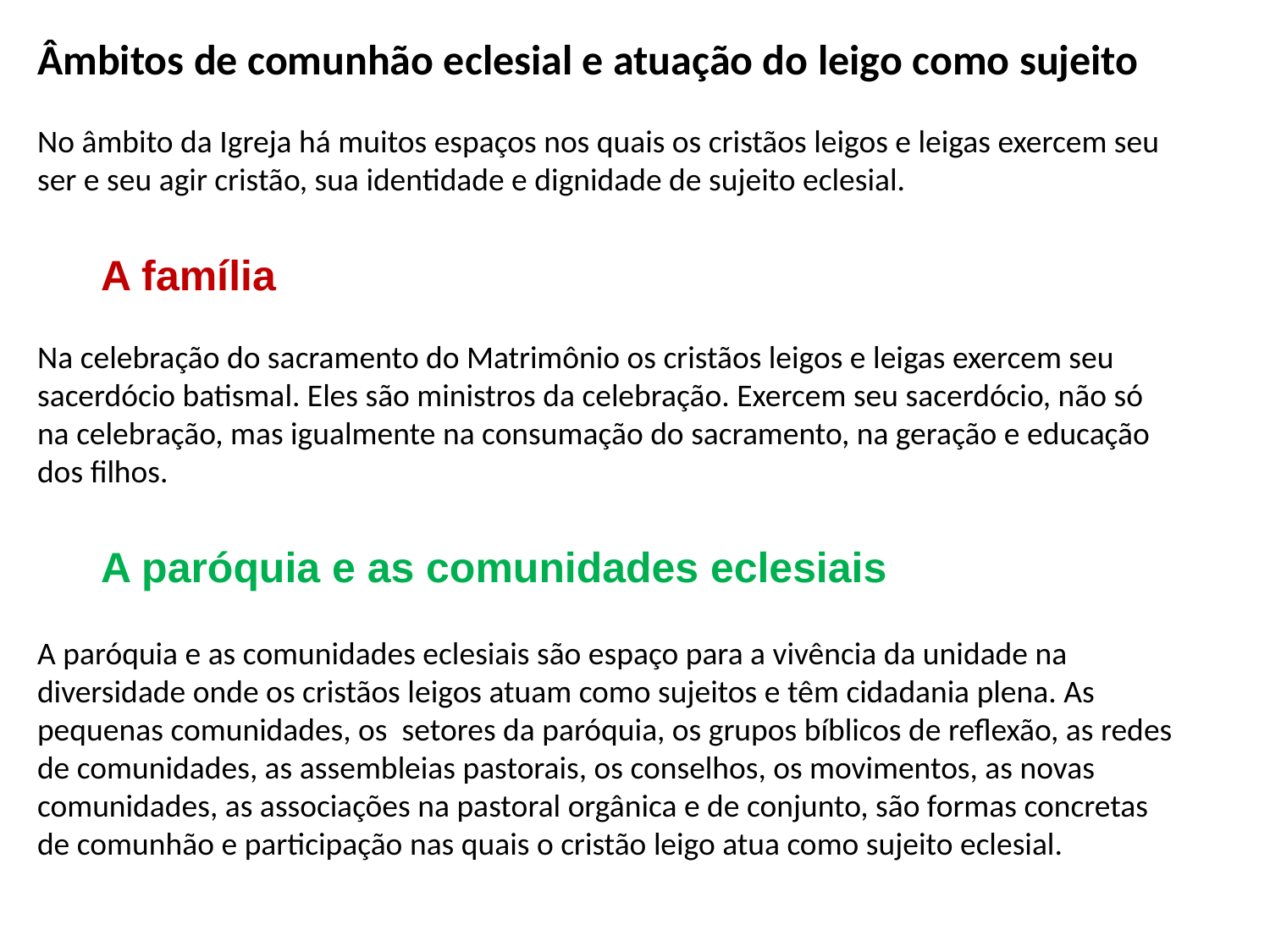

Âmbitos de comunhão eclesial e atuação do leigo como sujeito

No âmbito da Igreja há muitos espaços nos quais os cristãos leigos e leigas exercem seu ser e seu agir cristão, sua identidade e dignidade de sujeito eclesial.

A família

Na celebração do sacramento do Matrimônio os cristãos leigos e leigas exercem seu sacerdócio batismal. Eles são ministros da celebração. Exercem seu sacerdócio, não só na celebração, mas igualmente na consumação do sacramento, na geração e educação dos filhos.

A paróquia e as comunidades eclesiais

A paróquia e as comunidades eclesiais são espaço para a vivência da unidade na diversidade onde os cristãos leigos atuam como sujeitos e têm cidadania plena. As pequenas comunidades, os  setores da paróquia, os grupos bíblicos de reflexão, as redes de comunidades, as assembleias pastorais, os conselhos, os movimentos, as novas comunidades, as associações na pastoral orgânica e de conjunto, são formas concretas de comunhão e participação nas quais o cristão leigo atua como sujeito eclesial.